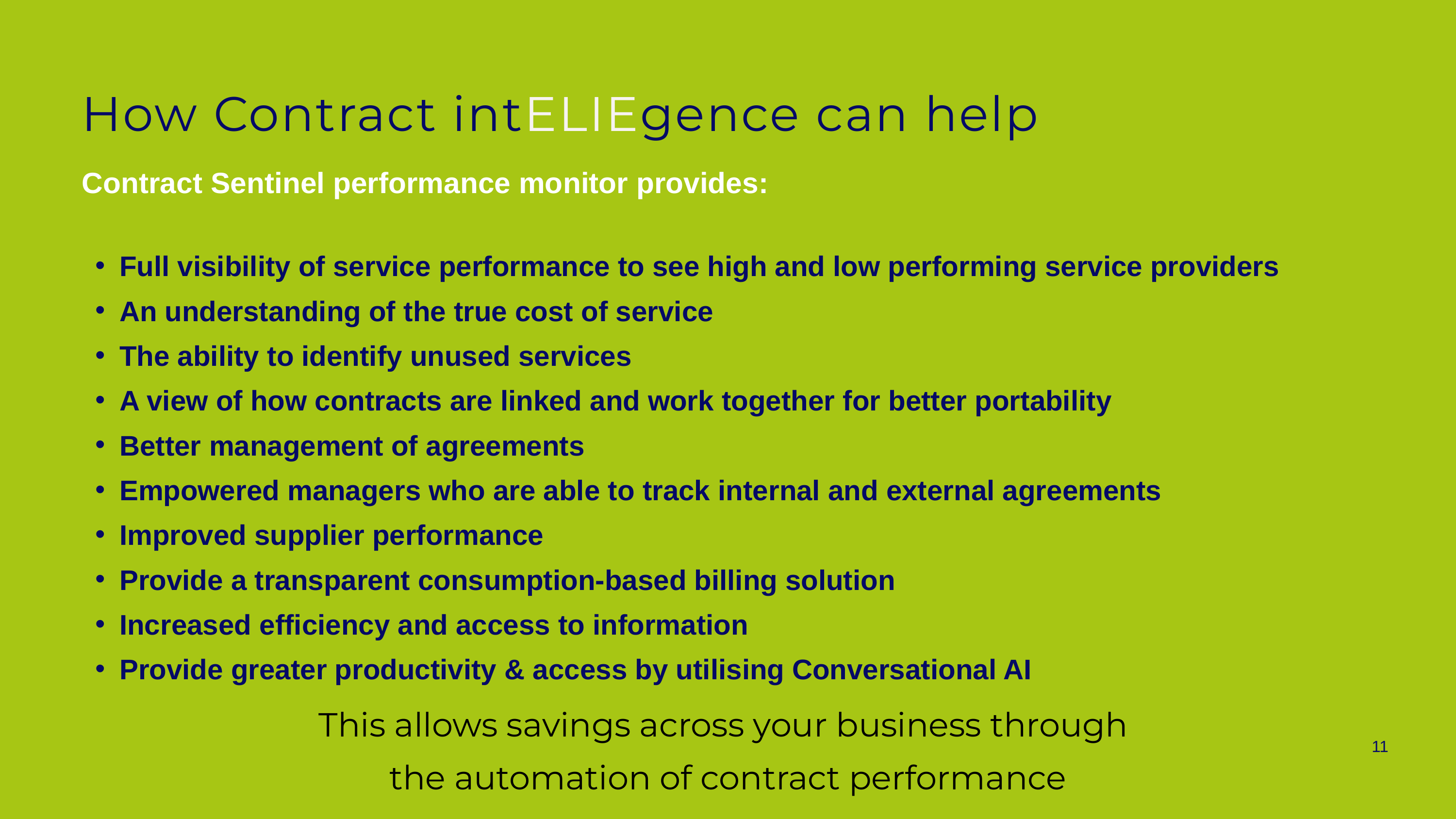

How Contract intELIEgence can help
Contract Sentinel performance monitor provides:
Full visibility of service performance to see high and low performing service providers
An understanding of the true cost of service
The ability to identify unused services
A view of how contracts are linked and work together for better portability
Better management of agreements
Empowered managers who are able to track internal and external agreements
Improved supplier performance
Provide a transparent consumption-based billing solution
Increased efficiency and access to information
Provide greater productivity & access by utilising Conversational AI
This allows savings across your business through
the automation of contract performance
11